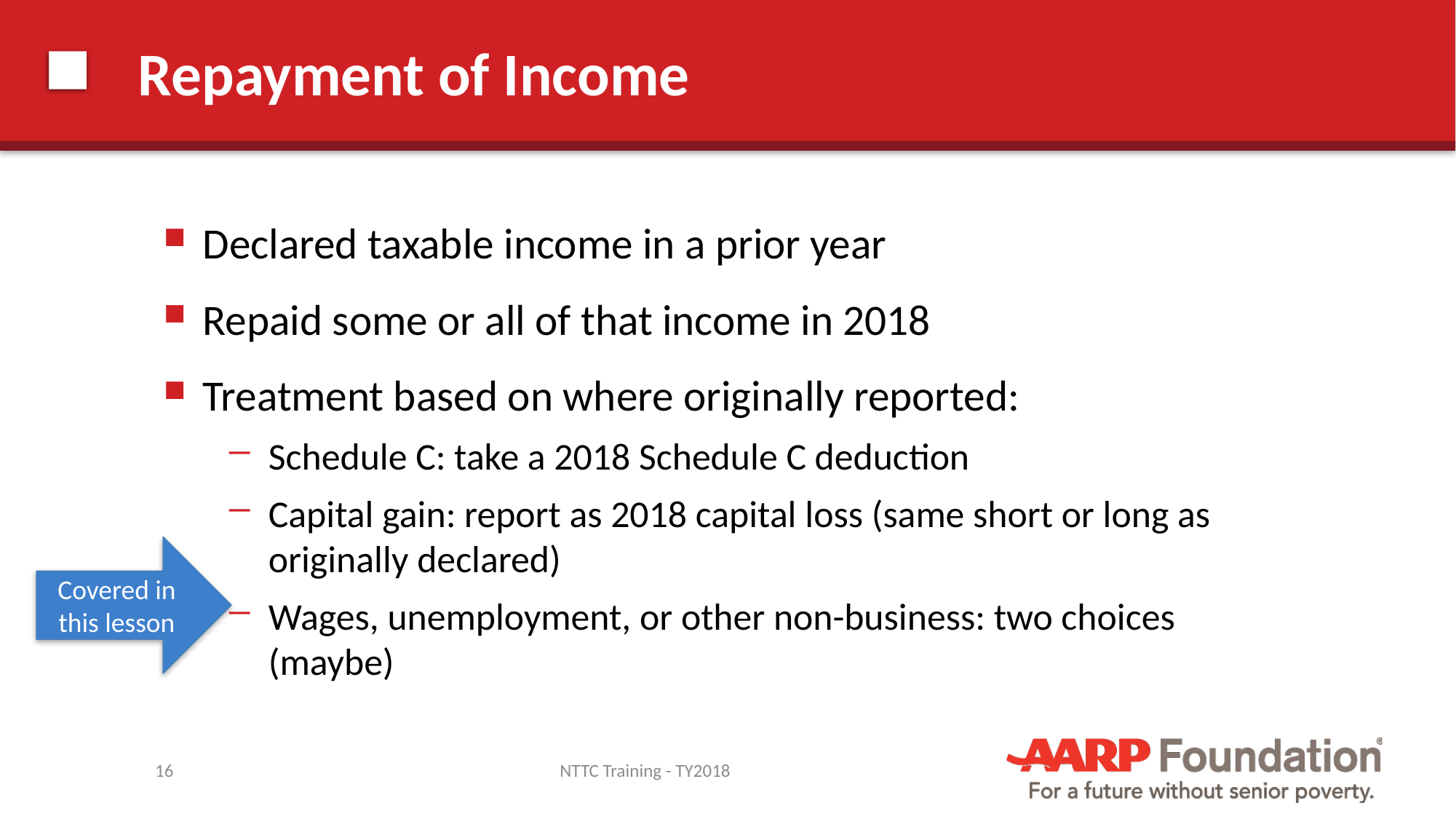

# Repayment of Income
Declared taxable income in a prior year
Repaid some or all of that income in 2018
Treatment based on where originally reported:
Schedule C: take a 2018 Schedule C deduction
Capital gain: report as 2018 capital loss (same short or long as originally declared)
Wages, unemployment, or other non-business: two choices (maybe)
Covered in this lesson
16
NTTC Training - TY2018